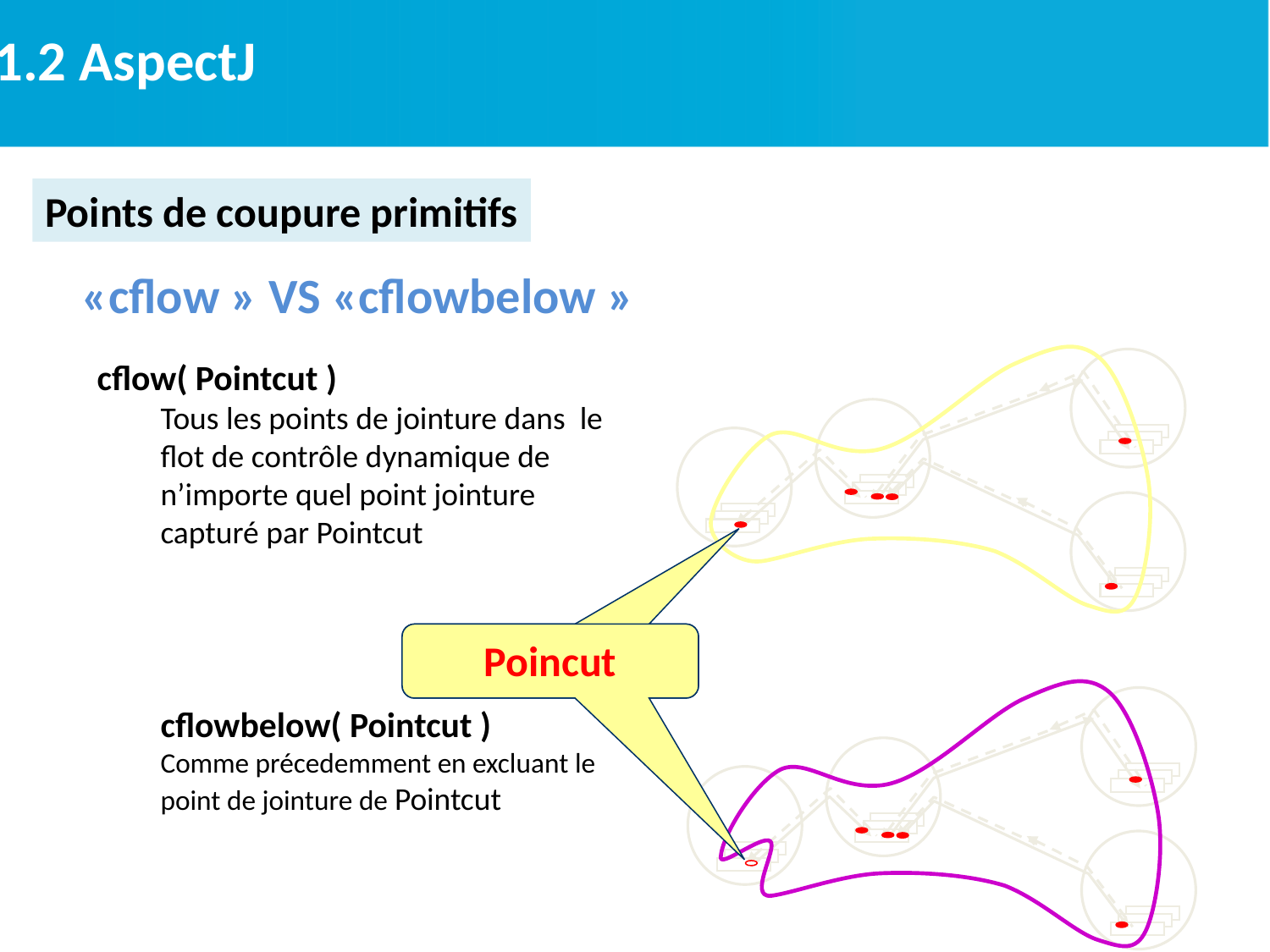

2.1.2 AspectJ
Points de coupure primitifs
«cflow » VS «cflowbelow »

cflow( Pointcut )
Tous les points de jointure dans  le flot de contrôle dynamique de n’importe quel point jointure capturé par Pointcut

cflowbelow( Pointcut )
Comme précedemment en excluant le point de jointure de Pointcut

Poincut
Poincut